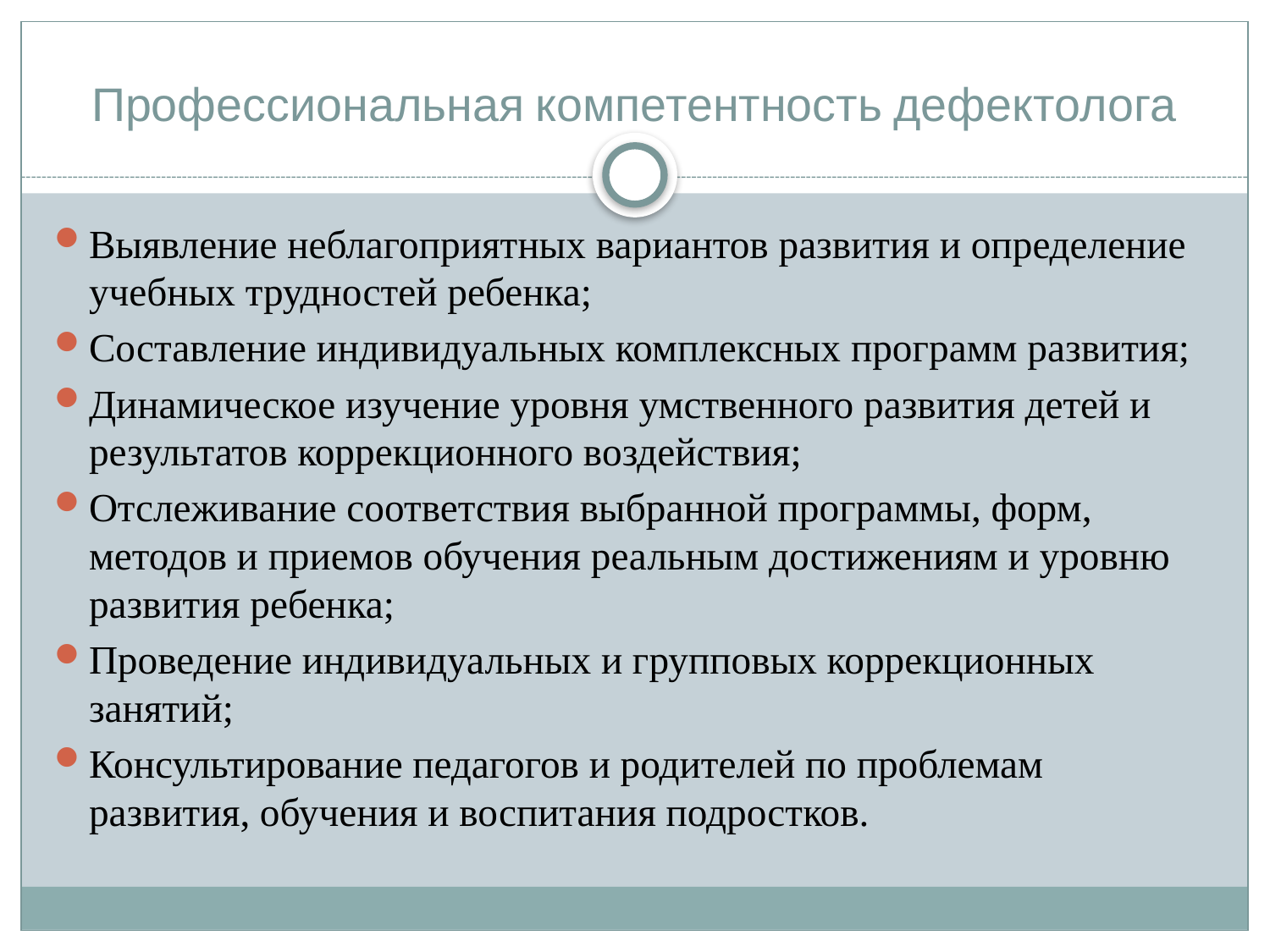

# Профессиональная компетентность дефектолога
Выявление неблагоприятных вариантов развития и определение учебных трудностей ребенка;
Составление индивидуальных комплексных программ развития;
Динамическое изучение уровня умственного развития детей и результатов коррекционного воздействия;
Отслеживание соответствия выбранной программы, форм, методов и приемов обучения реальным достижениям и уровню развития ребенка;
Проведение индивидуальных и групповых коррекционных занятий;
Консультирование педагогов и родителей по проблемам развития, обучения и воспитания подростков.